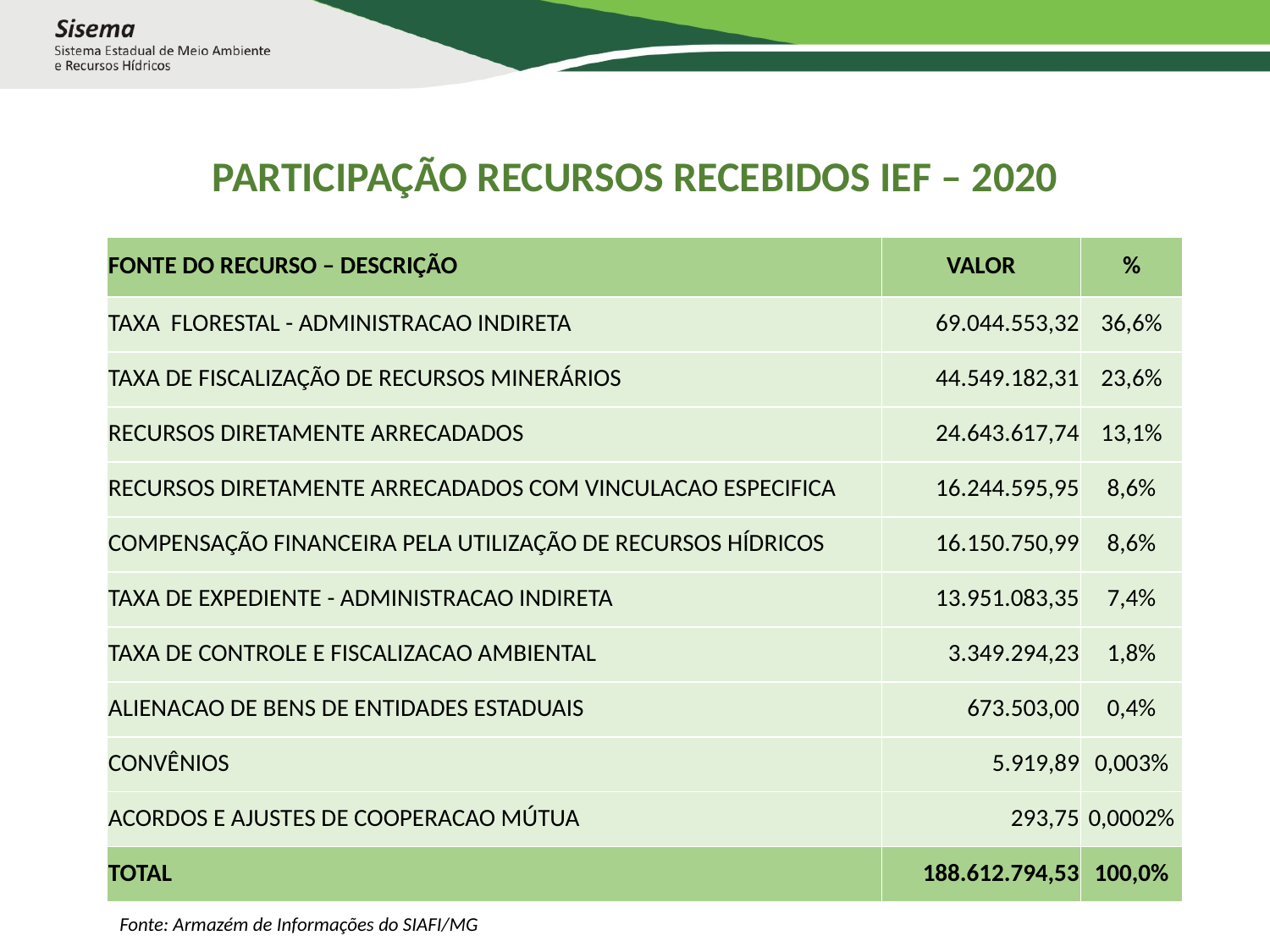

# PARTICIPAÇÃO RECURSOS RECEBIDOS IEF – 2020
| FONTE DO RECURSO – DESCRIÇÃO | VALOR | % |
| --- | --- | --- |
| TAXA FLORESTAL - ADMINISTRACAO INDIRETA | 69.044.553,32 | 36,6% |
| TAXA DE FISCALIZAÇÃO DE RECURSOS MINERÁRIOS | 44.549.182,31 | 23,6% |
| RECURSOS DIRETAMENTE ARRECADADOS | 24.643.617,74 | 13,1% |
| RECURSOS DIRETAMENTE ARRECADADOS COM VINCULACAO ESPECIFICA | 16.244.595,95 | 8,6% |
| COMPENSAÇÃO FINANCEIRA PELA UTILIZAÇÃO DE RECURSOS HÍDRICOS | 16.150.750,99 | 8,6% |
| TAXA DE EXPEDIENTE - ADMINISTRACAO INDIRETA | 13.951.083,35 | 7,4% |
| TAXA DE CONTROLE E FISCALIZACAO AMBIENTAL | 3.349.294,23 | 1,8% |
| ALIENACAO DE BENS DE ENTIDADES ESTADUAIS | 673.503,00 | 0,4% |
| CONVÊNIOS | 5.919,89 | 0,003% |
| ACORDOS E AJUSTES DE COOPERACAO MÚTUA | 293,75 | 0,0002% |
| TOTAL | 188.612.794,53 | 100,0% |

### Chart

| Category |
|---|
Fonte: Armazém de Informações do SIAFI/MG